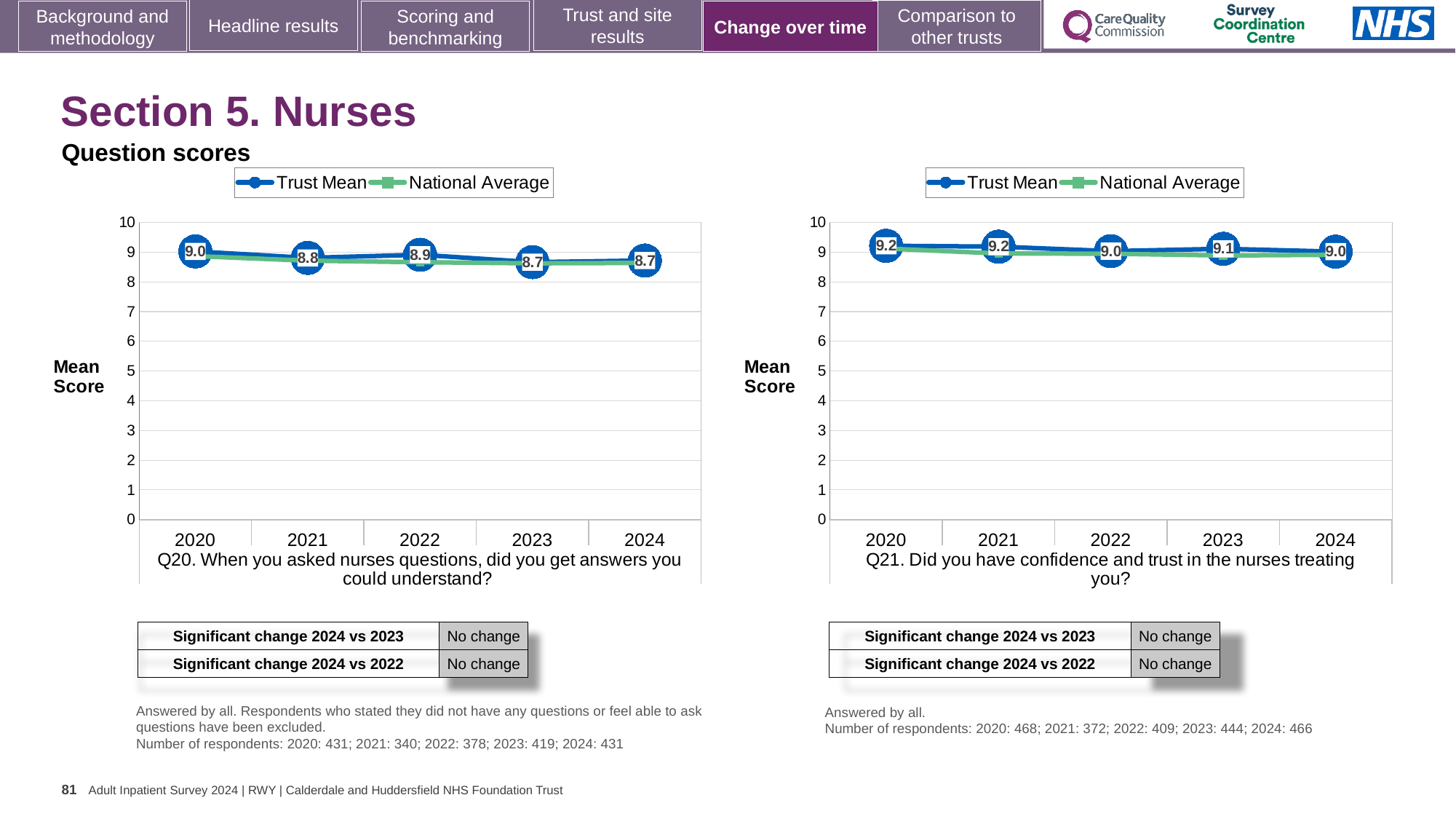

# Section 5. Nurses
Question scores

### Chart

| Category | Trust Mean | National Average |
|---|---|---|
| 2020 | 9.025546857686155 | 8.867721108593516 |
| 2021 | 8.807848279332553 | 8.715029869802708 |
| 2022 | 8.913612858551378 | 8.661767751838035 |
| 2023 | 8.664513556287053 | 8.624485091651344 |
| 2024 | 8.719316796482637 | 8.638434075859962 |

### Chart

| Category | Trust Mean | National Average |
|---|---|---|
| 2020 | 9.214483621340072 | 9.123002031850694 |
| 2021 | 9.186409480830282 | 8.957632680486954 |
| 2022 | 9.03523990176884 | 8.947825493165448 |
| 2023 | 9.113159217732907 | 8.888977619551937 |
| 2024 | 9.01852332432424 | 8.911632890601101 |
| Significant change 2024 vs 2023 | No change |
| --- | --- |
| Significant change 2024 vs 2022 | No change |
| Significant change 2024 vs 2023 | No change |
| --- | --- |
| Significant change 2024 vs 2022 | No change |
Answered by all. Respondents who stated they did not have any questions or feel able to ask questions have been excluded.
Number of respondents: 2020: 431; 2021: 340; 2022: 378; 2023: 419; 2024: 431

Answered by all.
Number of respondents: 2020: 468; 2021: 372; 2022: 409; 2023: 444; 2024: 466

81